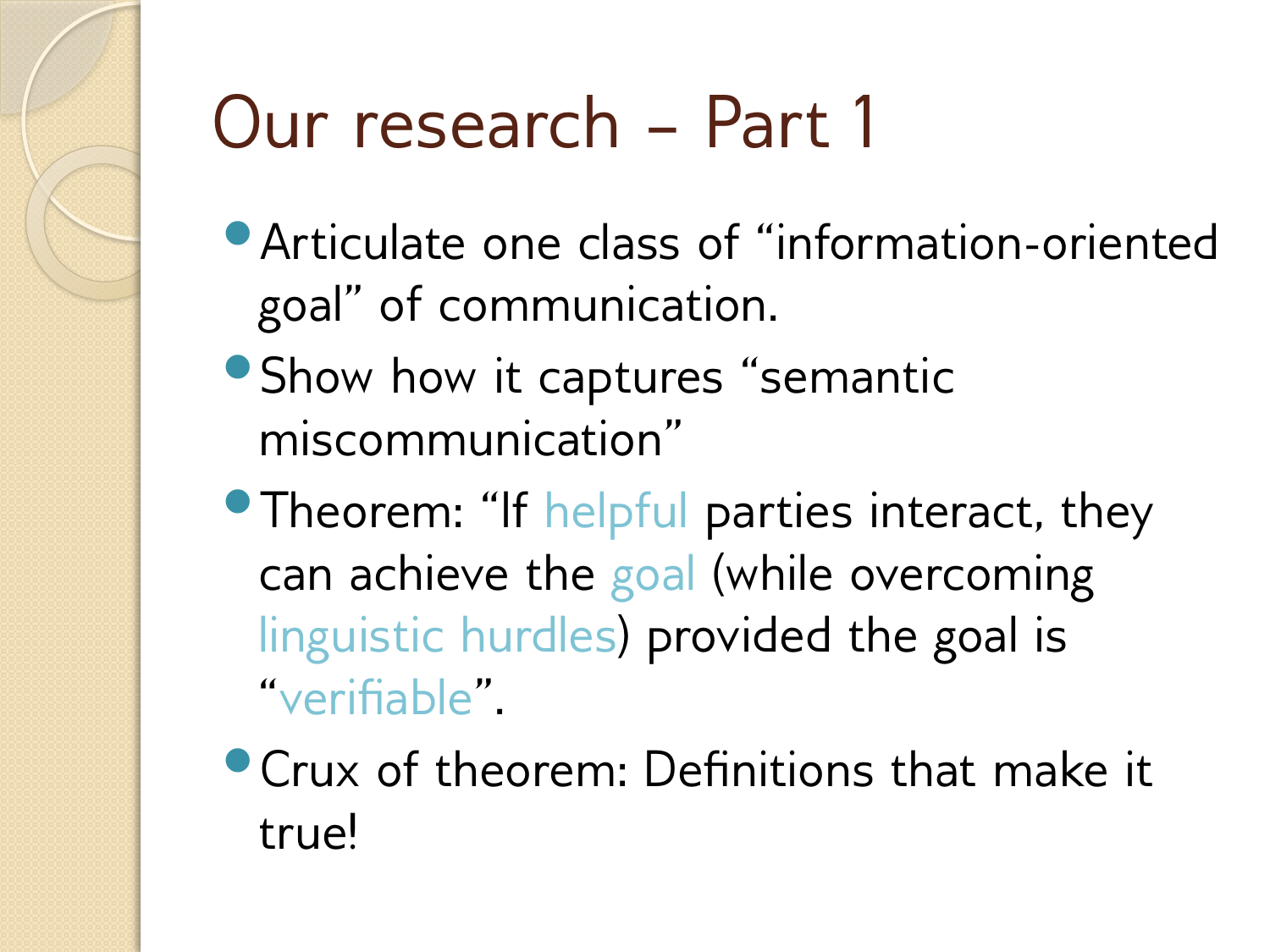

# Our research – Part 1
Articulate one class of “information-oriented goal” of communication.
Show how it captures “semantic miscommunication”
Theorem: “If helpful parties interact, they can achieve the goal (while overcoming linguistic hurdles) provided the goal is “verifiable”.
Crux of theorem: Definitions that make it true!